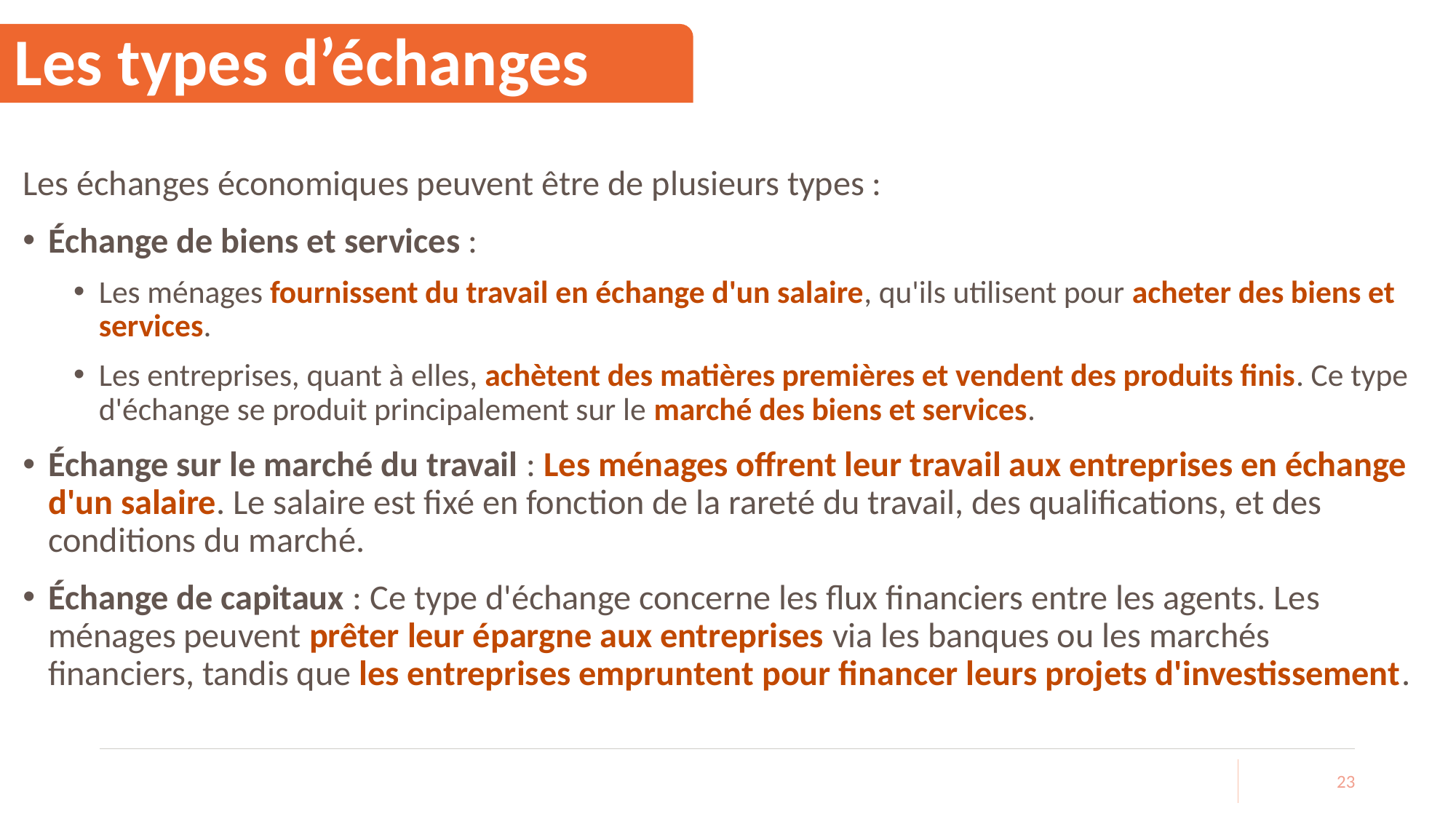

# Les types d’échanges

Les échanges économiques peuvent être de plusieurs types :
Échange de biens et services :
Les ménages fournissent du travail en échange d'un salaire, qu'ils utilisent pour acheter des biens et services.
Les entreprises, quant à elles, achètent des matières premières et vendent des produits finis. Ce type d'échange se produit principalement sur le marché des biens et services.
Échange sur le marché du travail : Les ménages offrent leur travail aux entreprises en échange d'un salaire. Le salaire est fixé en fonction de la rareté du travail, des qualifications, et des conditions du marché.
Échange de capitaux : Ce type d'échange concerne les flux financiers entre les agents. Les ménages peuvent prêter leur épargne aux entreprises via les banques ou les marchés financiers, tandis que les entreprises empruntent pour financer leurs projets d'investissement.

23